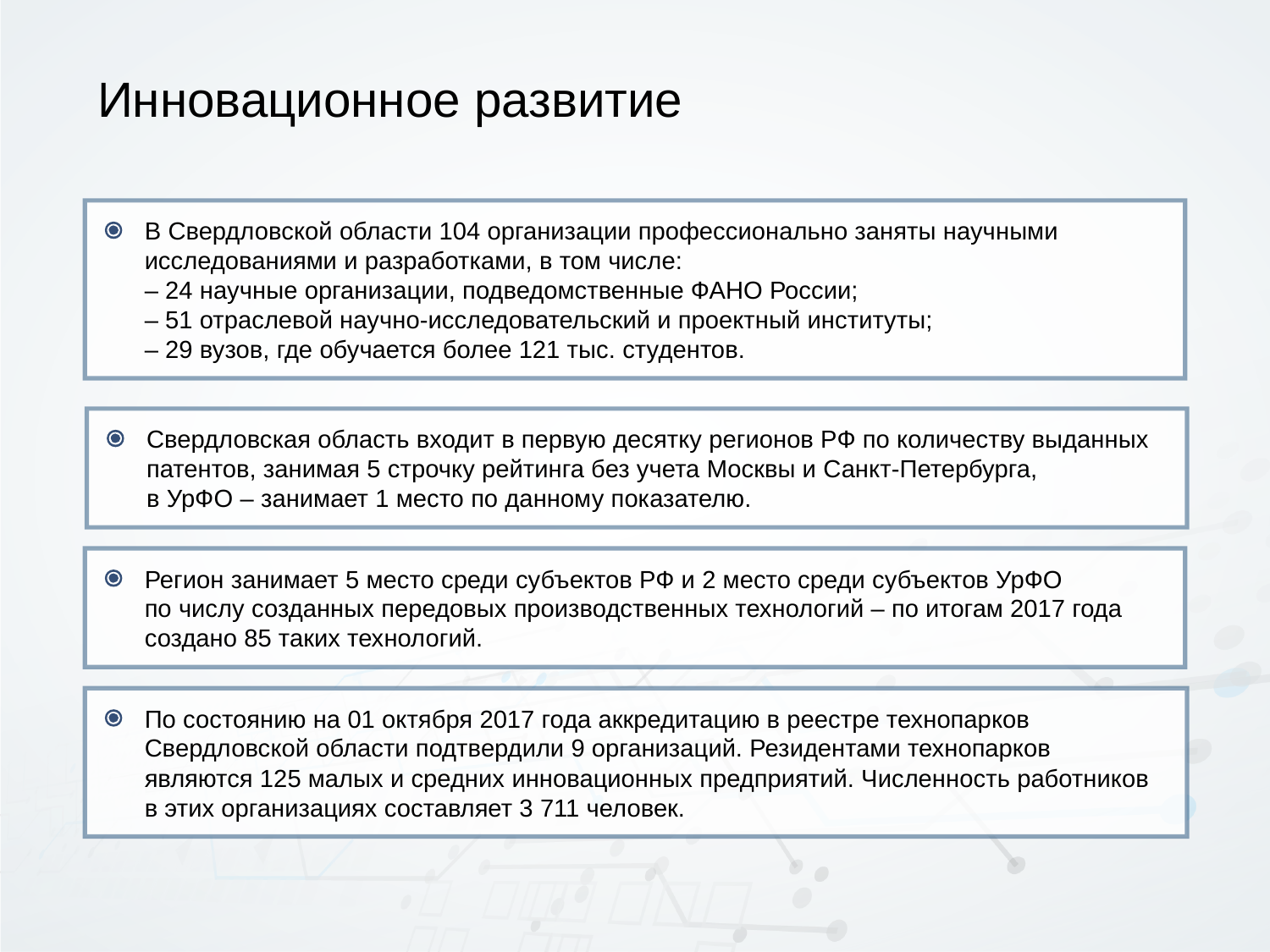

# Инновационное развитие
В Свердловской области 104 организации профессионально заняты научными исследованиями и разработками, в том числе:
– 24 научные организации, подведомственные ФАНО России;
– 51 отраслевой научно-исследовательский и проектный институты;
– 29 вузов, где обучается более 121 тыс. студентов.
Свердловская область входит в первую десятку регионов РФ по количеству выданных патентов, занимая 5 строчку рейтинга без учета Москвы и Санкт-Петербурга,
в УрФО – занимает 1 место по данному показателю.
Регион занимает 5 место среди субъектов РФ и 2 место среди субъектов УрФО
по числу созданных передовых производственных технологий – по итогам 2017 года создано 85 таких технологий.
По состоянию на 01 октября 2017 года аккредитацию в реестре технопарков Свердловской области подтвердили 9 организаций. Резидентами технопарков являются 125 малых и средних инновационных предприятий. Численность работников в этих организациях составляет 3 711 человек.